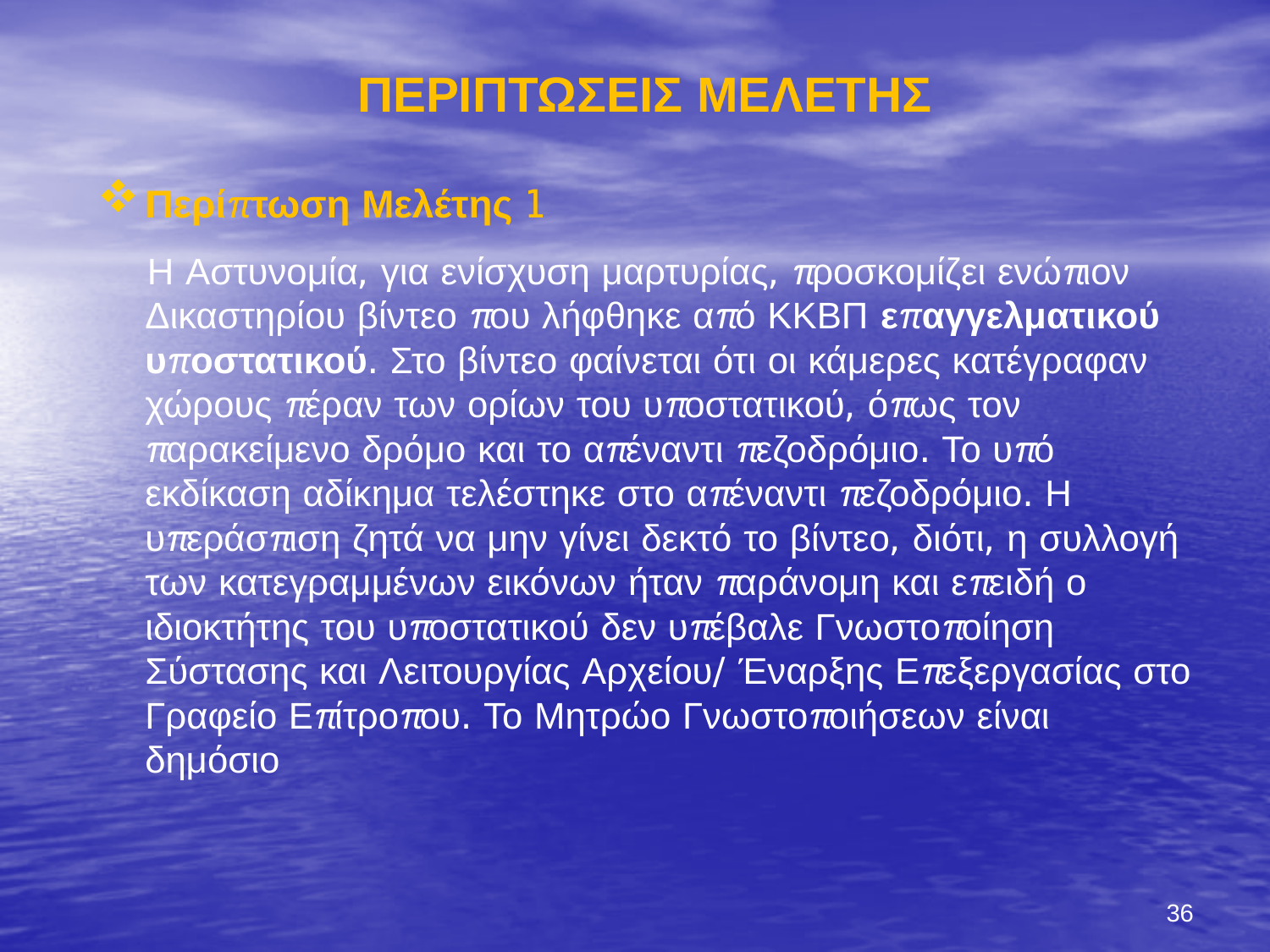

ΠΕΡΙΠΤΩΣΕΙΣ ΜΕΛΕΤΗΣ

Περίπτωση Μελέτης 1

     Η Αστυνομία, για ενίσχυση μαρτυρίας, προσκομίζει ενώπιον Δικαστηρίου βίντεο που λήφθηκε από ΚΚΒΠ επαγγελματικού υποστατικού. Στο βίντεο φαίνεται ότι οι κάμερες κατέγραφαν χώρους πέραν των ορίων του υποστατικού, όπως τον παρακείμενο δρόμο και το απέναντι πεζοδρόμιο. Το υπό εκδίκαση αδίκημα τελέστηκε στο απέναντι πεζοδρόμιο. Η υπεράσπιση ζητά να μην γίνει δεκτό το βίντεο, διότι, η συλλογή των κατεγραμμένων εικόνων ήταν παράνομη και επειδή ο ιδιοκτήτης του υποστατικού δεν υπέβαλε Γνωστοποίηση Σύστασης και Λειτουργίας Αρχείου/ Έναρξης Επεξεργασίας στο Γραφείο Επίτροπου. Το Μητρώο Γνωστοποιήσεων είναι δημόσιο

#
36